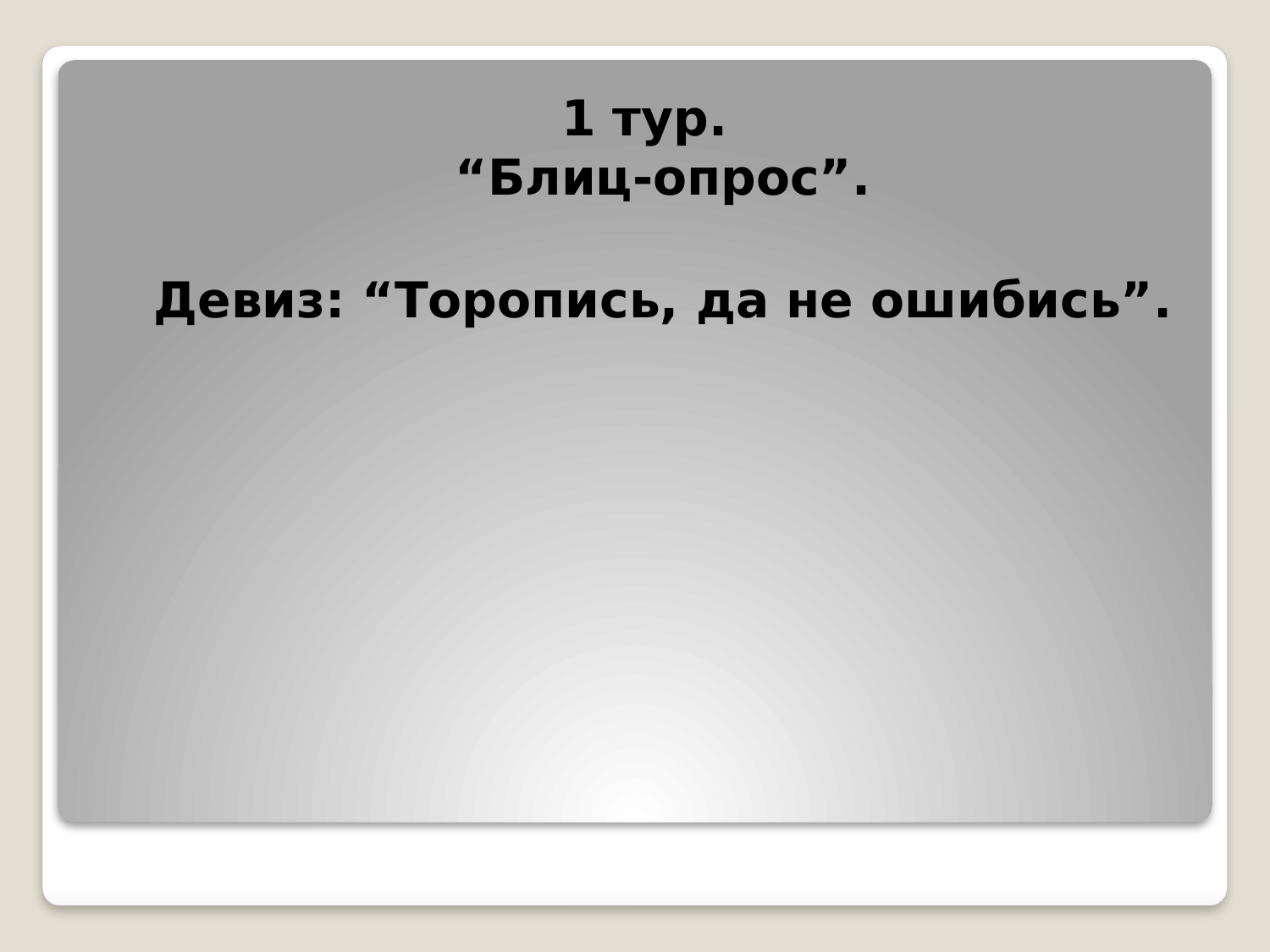

1 тур.
“Блиц-опрос”.
Девиз: “Торопись, да не ошибись”.

#